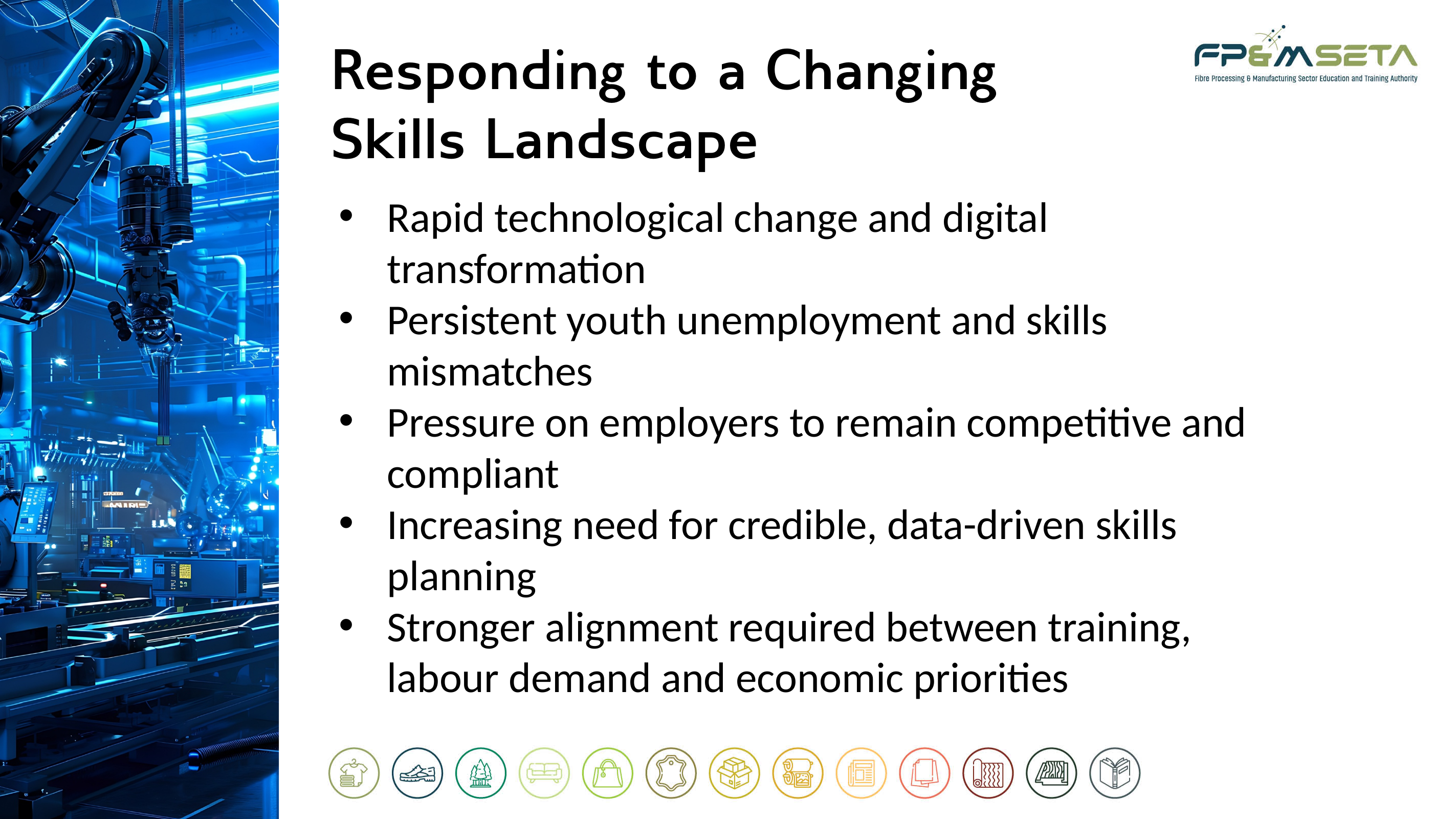

Responding to a Changing Skills Landscape
Rapid technological change and digital transformation
Persistent youth unemployment and skills mismatches
Pressure on employers to remain competitive and compliant
Increasing need for credible, data-driven skills planning
Stronger alignment required between training, labour demand and economic priorities